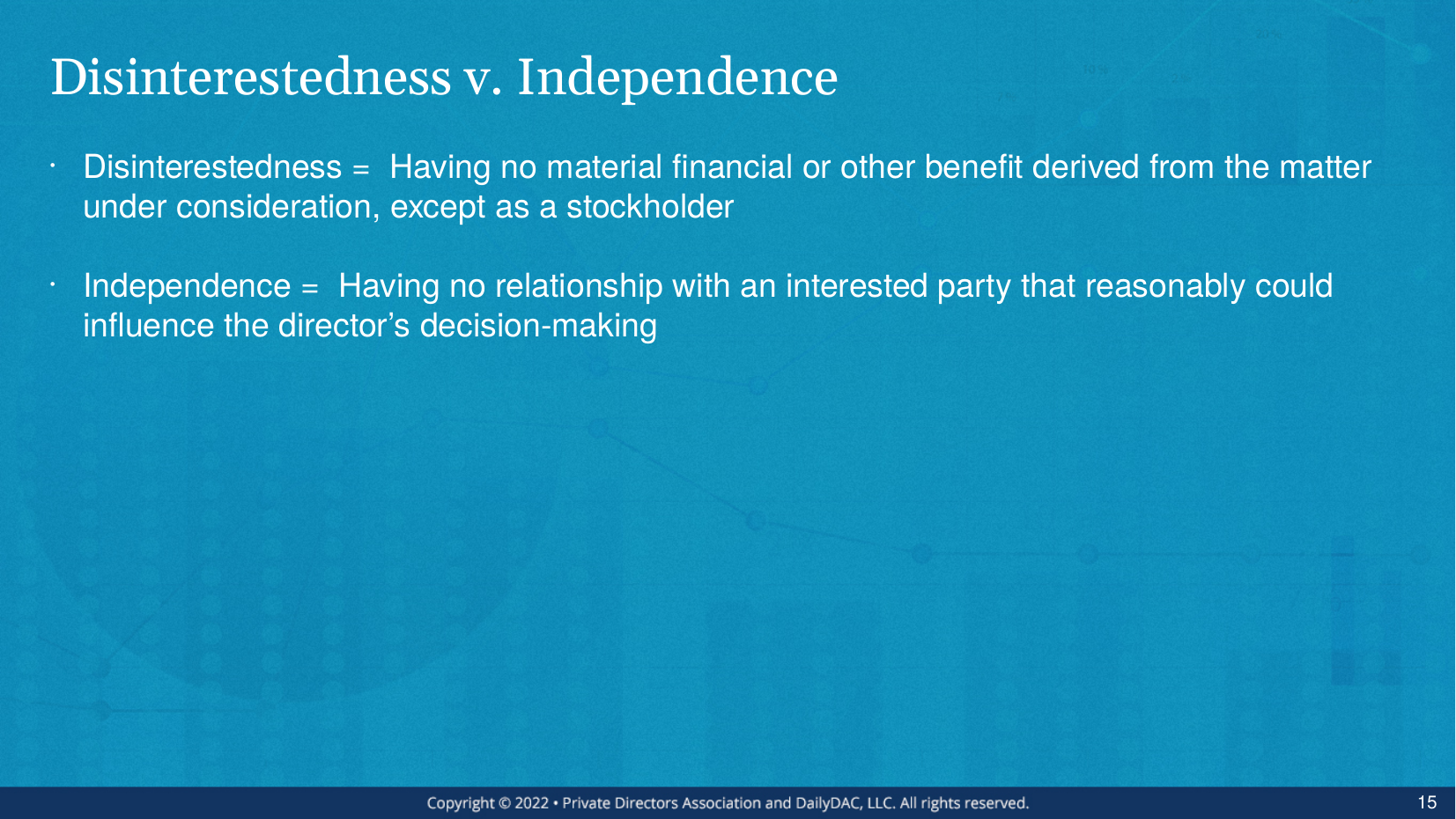

# Disinterestedness v. Independence
Disinterestedness =  Having no material financial or other benefit derived from the matter under consideration, except as a stockholder

Independence =  Having no relationship with an interested party that reasonably could influence the director’s decision-making

15